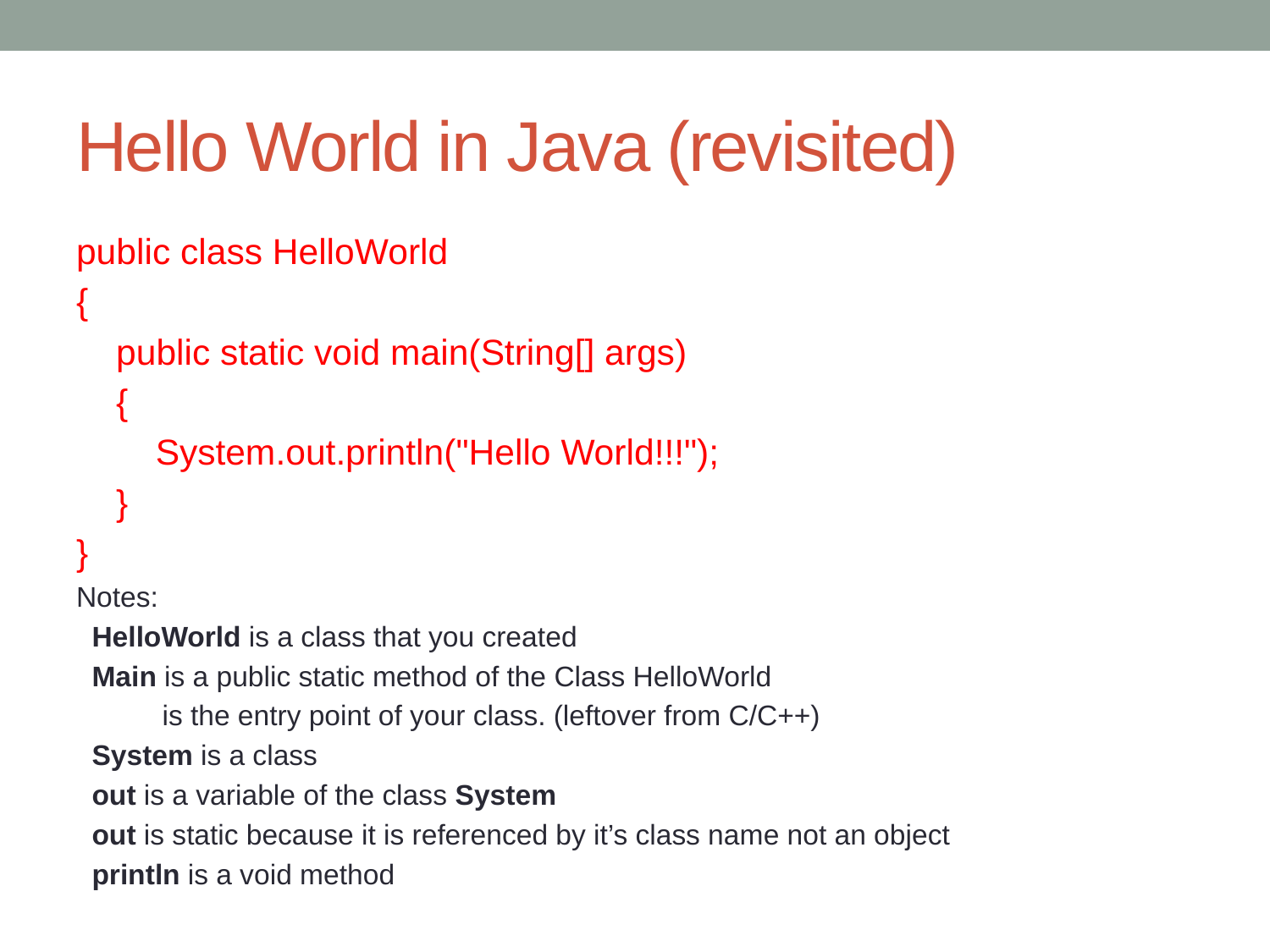

# Hello World in Java (revisited)
public class HelloWorld
{
    public static void main(String[] args)
    {
        System.out.println("Hello World!!!");
    }
}
Notes:
  HelloWorld is a class that you created
  Main is a public static method of the Class HelloWorld
           is the entry point of your class. (leftover from C/C++)
  System is a class
  out is a variable of the class System
  out is static because it is referenced by it’s class name not an object
  println is a void method